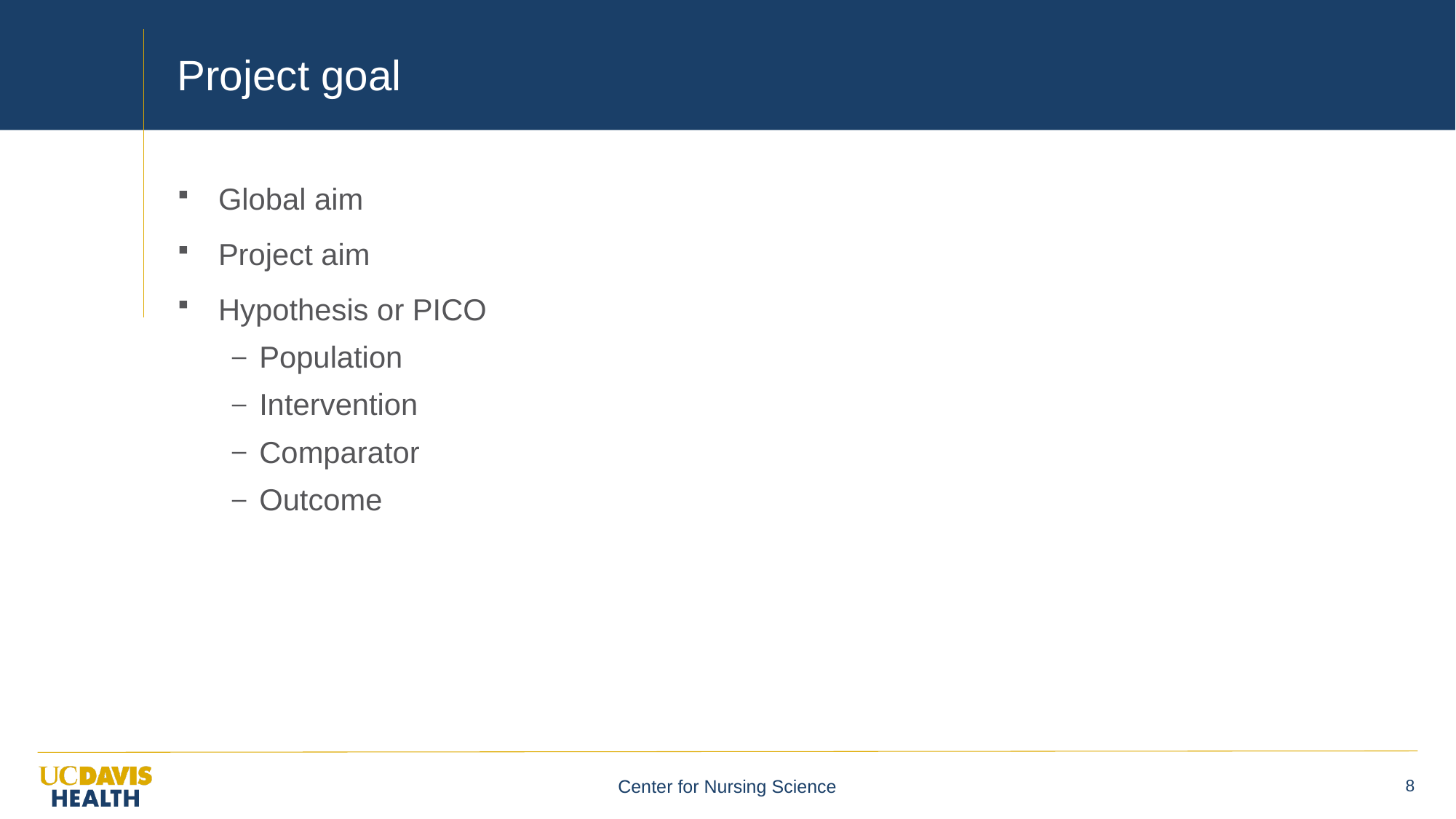

# Project goal
Global aim
Project aim
Hypothesis or PICO
Population
Intervention
Comparator
Outcome